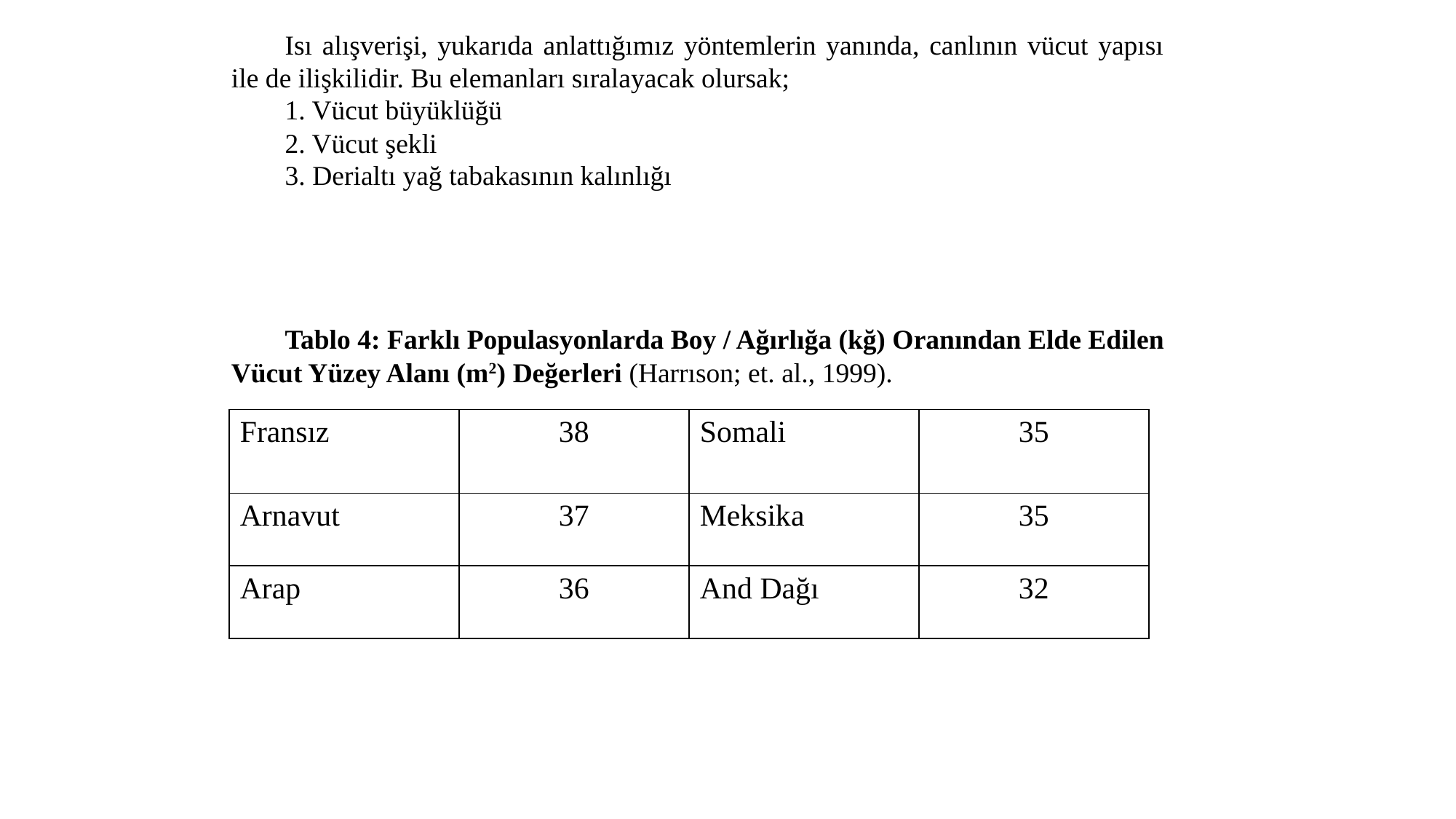

Isı alışverişi, yukarıda anlattığımız yöntemlerin yanında, canlının vücut yapısı ile de ilişkilidir. Bu elemanları sıralayacak olursak;
1. Vücut büyüklüğü
2. Vücut şekli
3. Derialtı yağ tabakasının kalınlığı

Tablo 4: Farklı Populasyonlarda Boy / Ağırlığa (kğ) Oranından Elde Edilen Vücut Yüzey Alanı (m2) Değerleri (Harrıson; et. al., 1999).
| Fransız | 38 | Somali | 35 |
| --- | --- | --- | --- |
| Arnavut | 37 | Meksika | 35 |
| Arap | 36 | And Dağı | 32 |